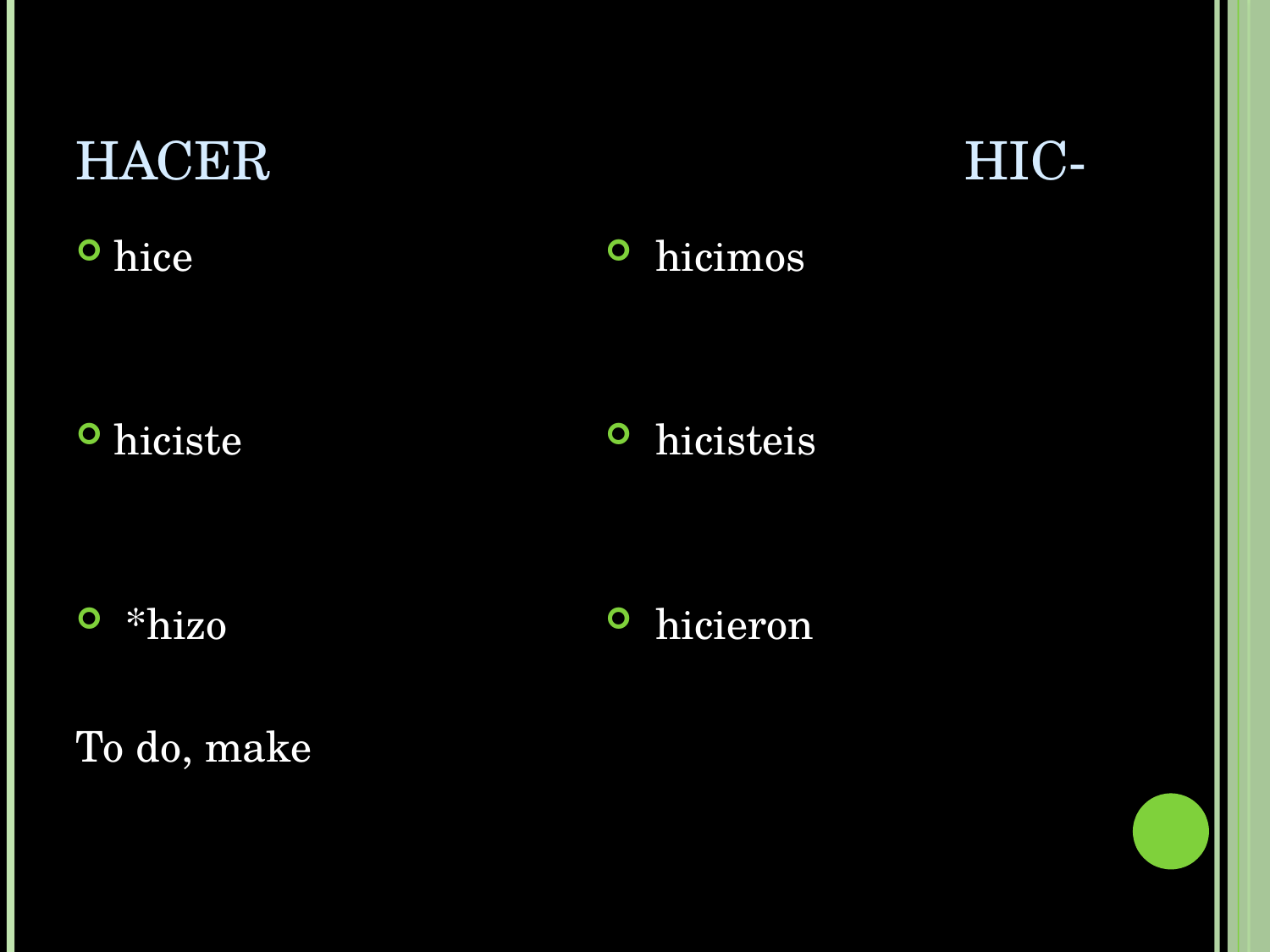

# HACER						hic-
hice

hiciste

 *hizo

To do, make
 hicimos

 hicisteis

 hicieron